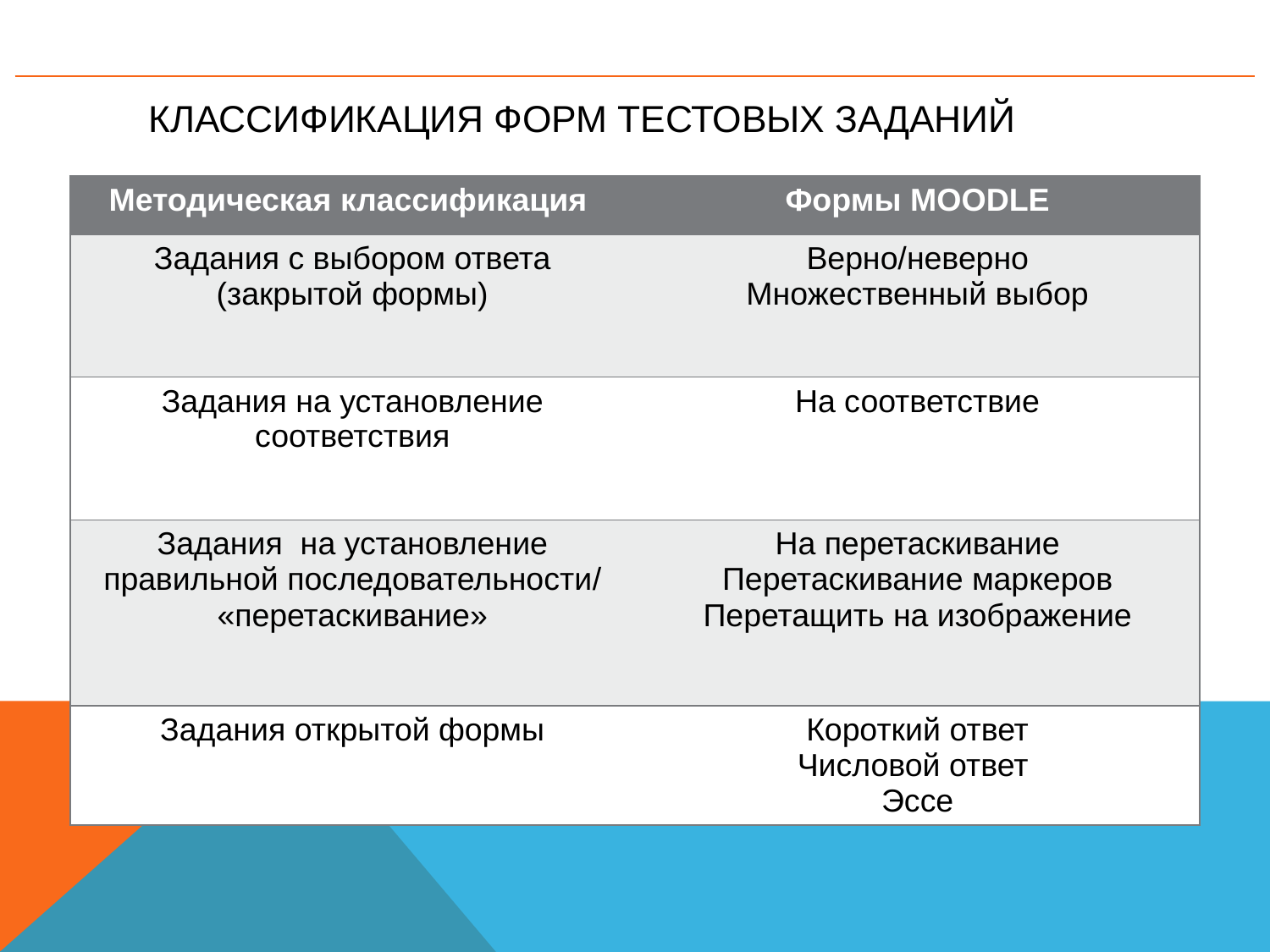

Классификация форм тестовых заданий
| Методическая классификация | Формы MOODLE |
| --- | --- |
| Задания с выбором ответа (закрытой формы) | Верно/неверно Множественный выбор |
| Задания на установление соответствия | На соответствие |
| Задания на установление правильной последовательности/ «перетаскивание» | На перетаскивание Перетаскивание маркеров Перетащить на изображение |
| Задания открытой формы | Короткий ответ Числовой ответ Эссе |